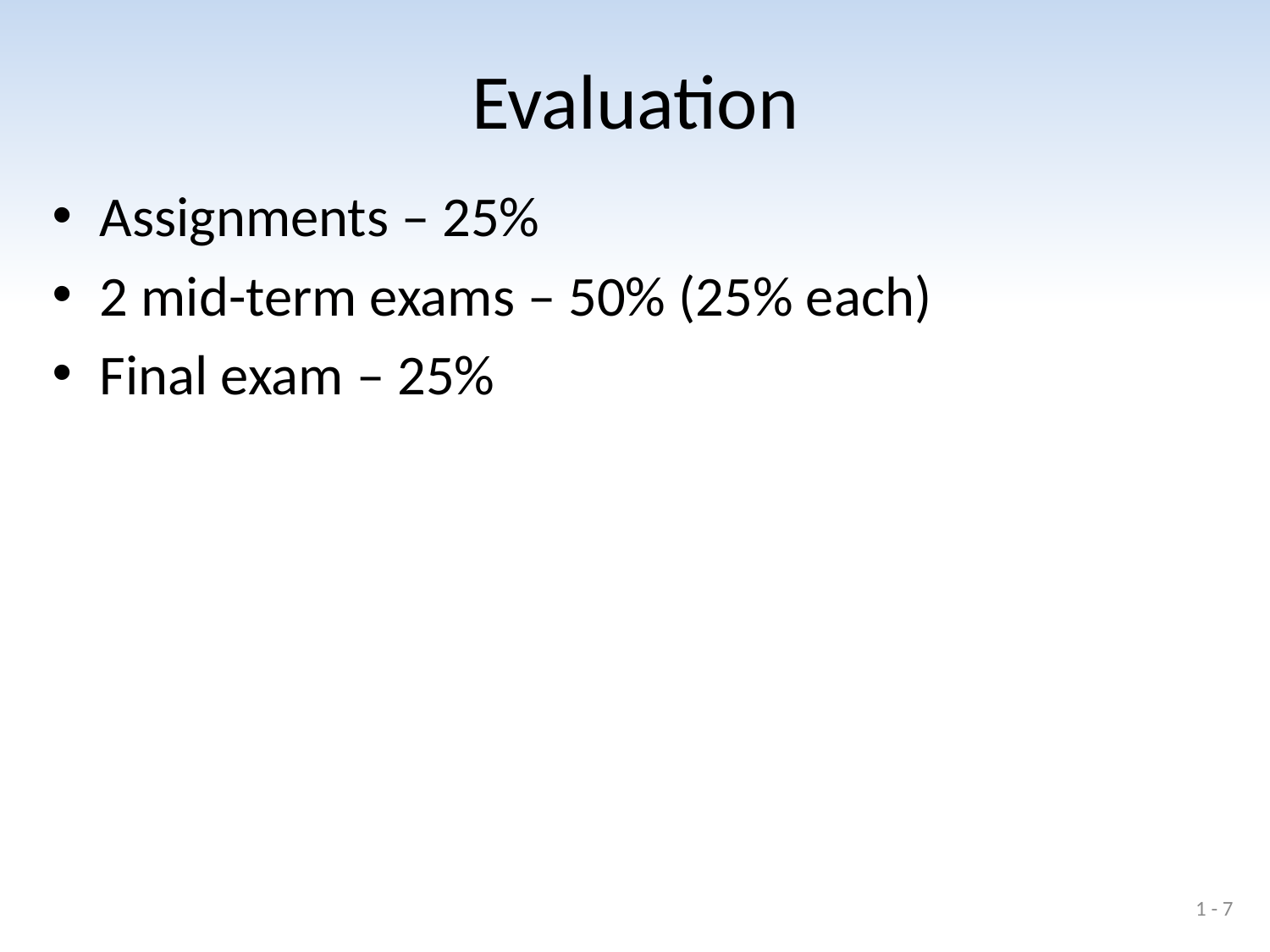

# Evaluation
Assignments – 25%
2 mid-term exams – 50% (25% each)
Final exam – 25%

1 - 7